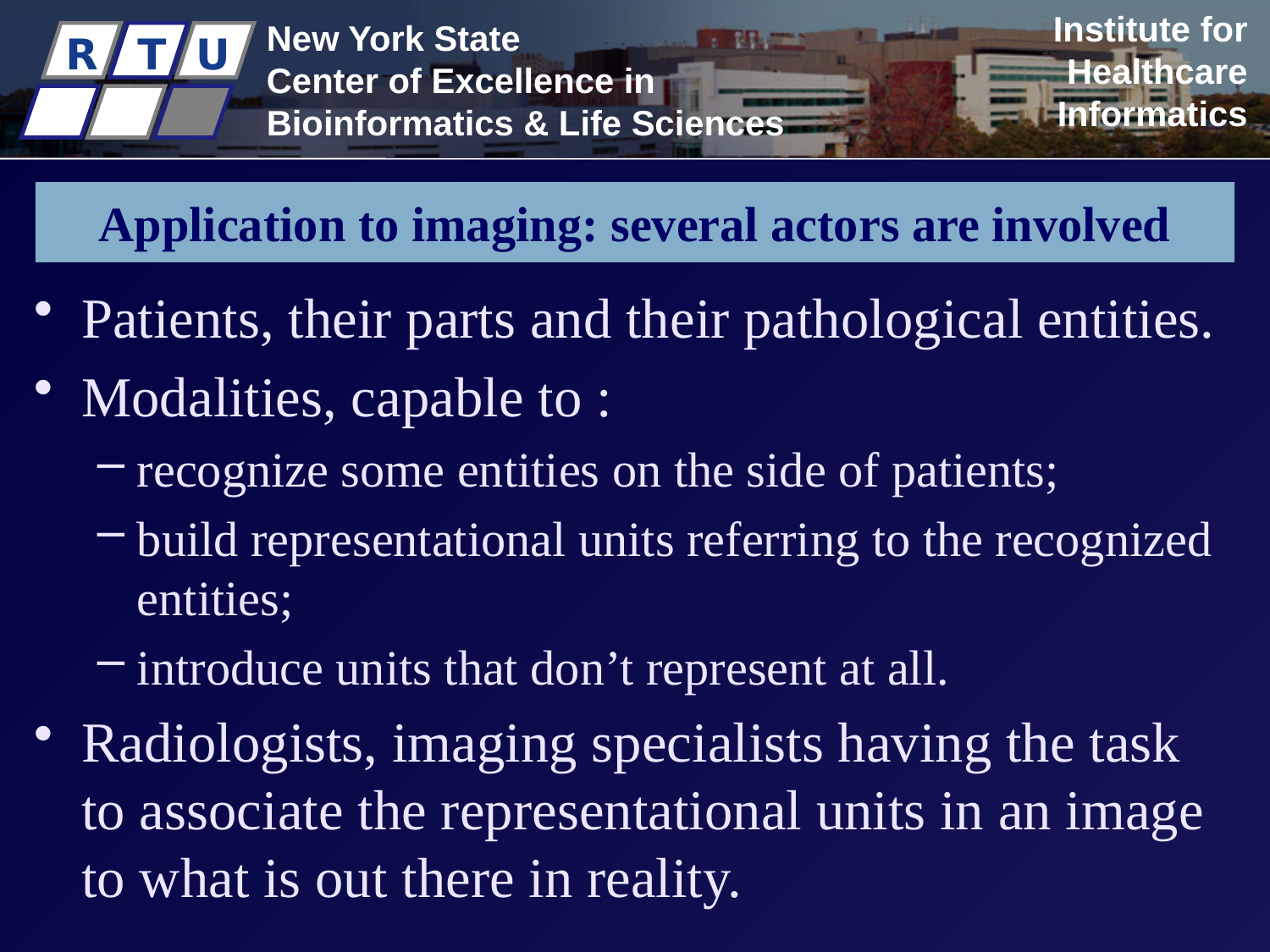

# Application to imaging: several actors are involved
Patients, their parts and their pathological entities.
Modalities, capable to :
recognize some entities on the side of patients;
build representational units referring to the recognized entities;
introduce units that don’t represent at all.
Radiologists, imaging specialists having the task to associate the representational units in an image to what is out there in reality.